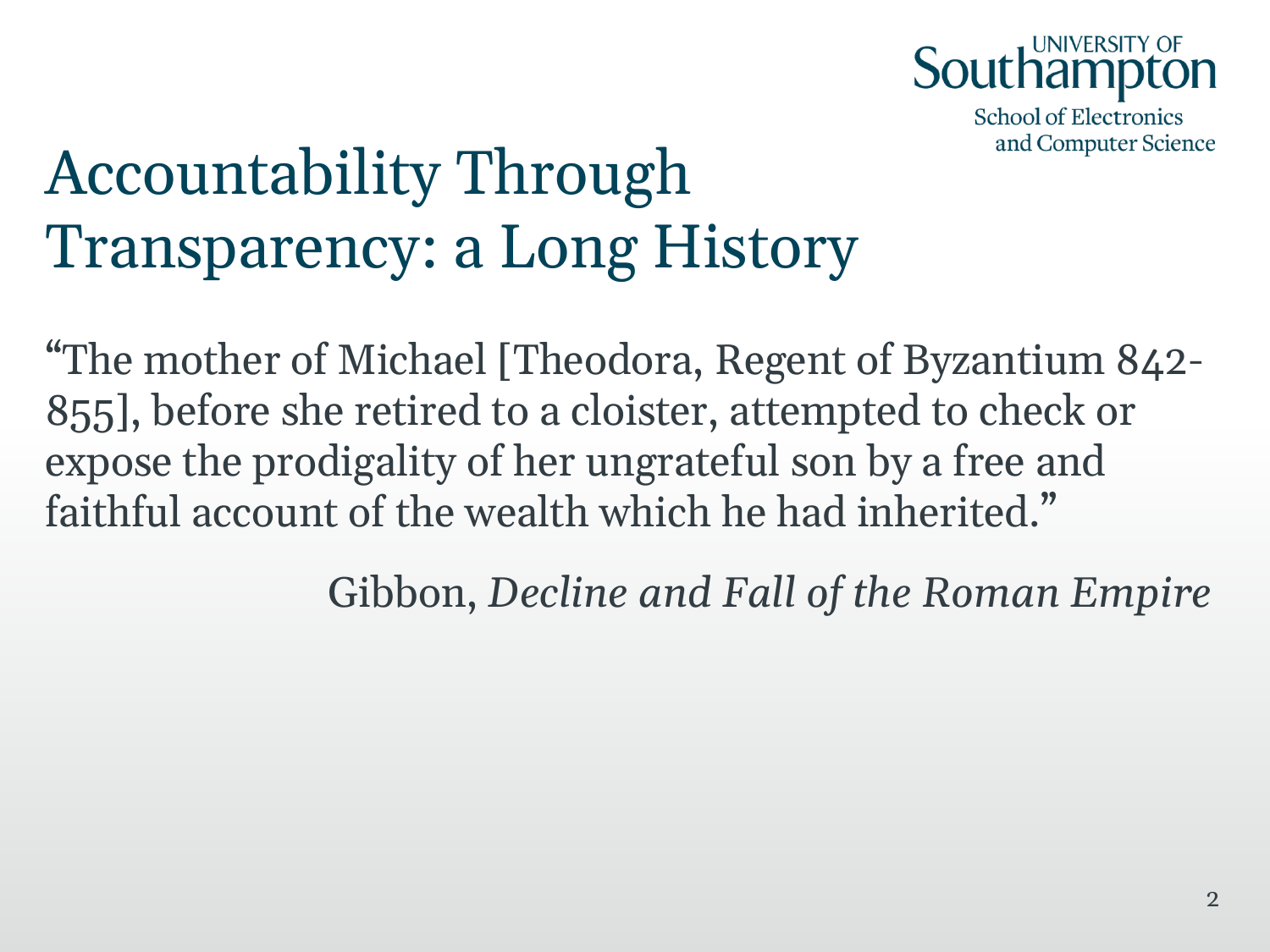

# Accountability Through Transparency: a Long History
“The mother of Michael [Theodora, Regent of Byzantium 842-855], before she retired to a cloister, attempted to check or expose the prodigality of her ungrateful son by a free and faithful account of the wealth which he had inherited.”
Gibbon, Decline and Fall of the Roman Empire
2